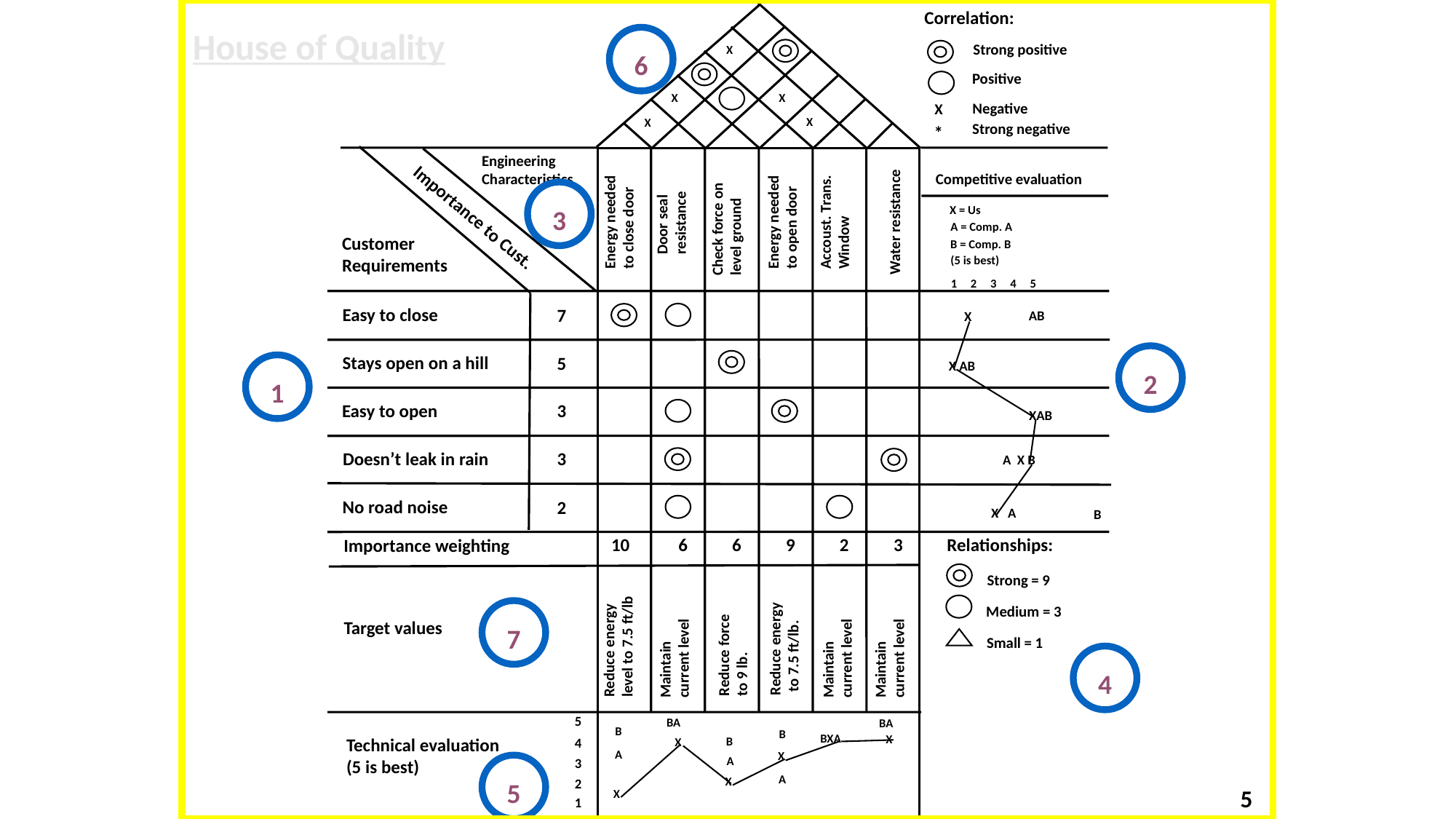

House of Quality

Correlation:
Strong positive
X

Positive

X
X

Negative
X
X
X
Strong negative

*

6
Engineering Characteristics
Check force on level ground
Energy needed
to close door
Energy needed
to open door
Accoust. Trans.
Window
Door seal
resistance
Water resistance
Competitive evaluation
X = Us
A = Comp. A
B = Comp. B
(5 is best)
1     2     3     4     5
AB
X

X AB

XAB

A  X B

X   A
B
3
Importance to Cust.
Customer
Requirements
Easy to close
7
Stays open on a hill
5
Easy to open
3
Doesn’t leak in rain
3
No road noise
2

Relationships:

Strong = 9

Medium = 3
Small = 1

2
1
10
6
6
9
2
3
Reduce energy
level to 7.5 ft/lb
Reduce energy
 to 7.5 ft/lb.
Reduce force
to 9 lb.
Maintain
current level
Maintain
current level
Maintain
current level
Importance weighting
Target values
7
4
5
BA
BA
B
B
BXA
X
Technical evaluation
(5 is best)
B
4
X

A
X

A
3

A
X
2
X
1

5
5